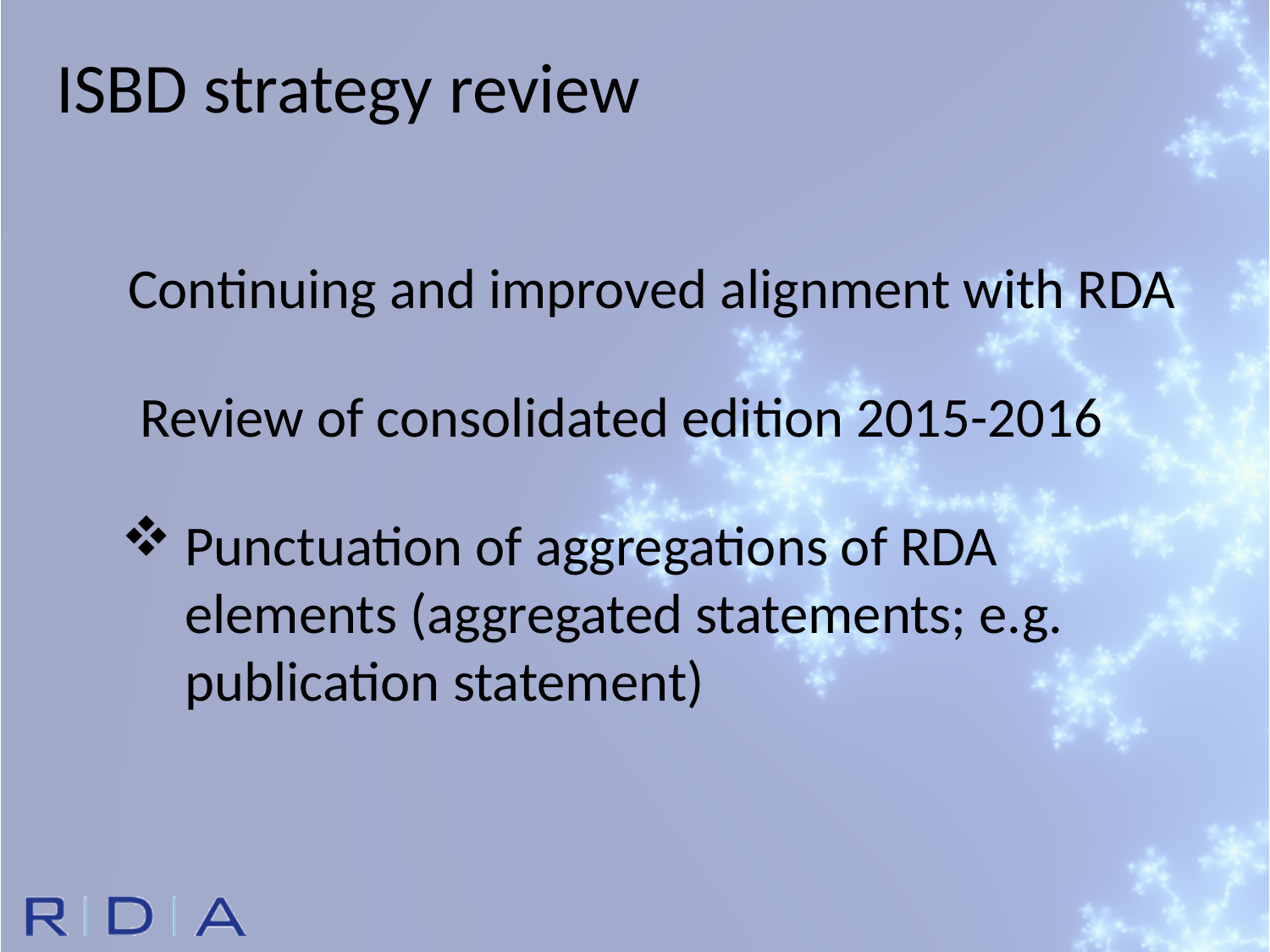

ISBD strategy review
Continuing and improved alignment with RDA
Review of consolidated edition 2015-2016
Punctuation of aggregations of RDA elements (aggregated statements; e.g. publication statement)